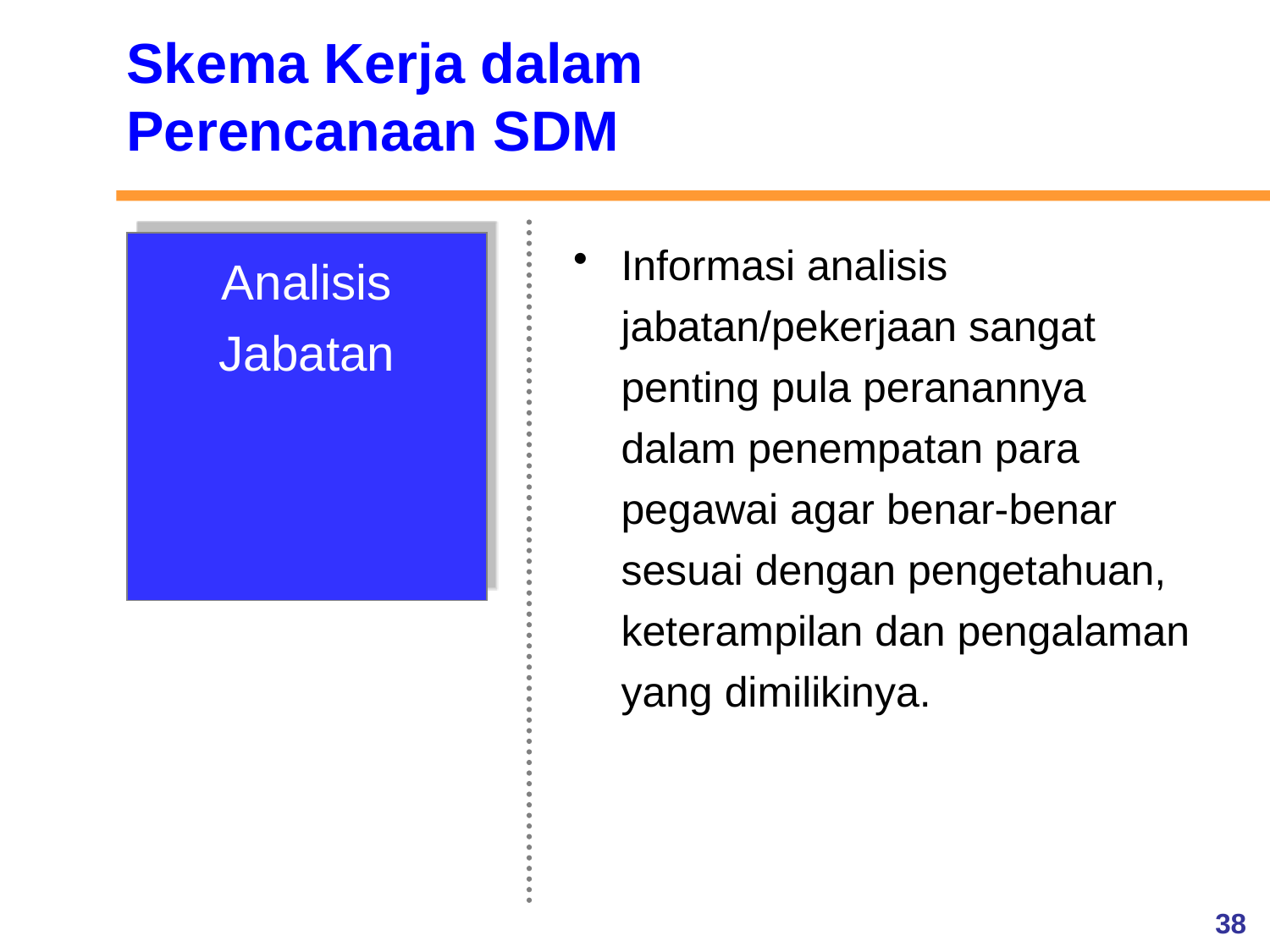

Skema Kerja dalam Perencanaan SDM

Informasi analisis jabatan/pekerjaan sangat penting pula peranannya dalam penempatan para pegawai agar benar-benar sesuai dengan pengetahuan, keterampilan dan pengalaman yang dimilikinya.
Analisis Jabatan